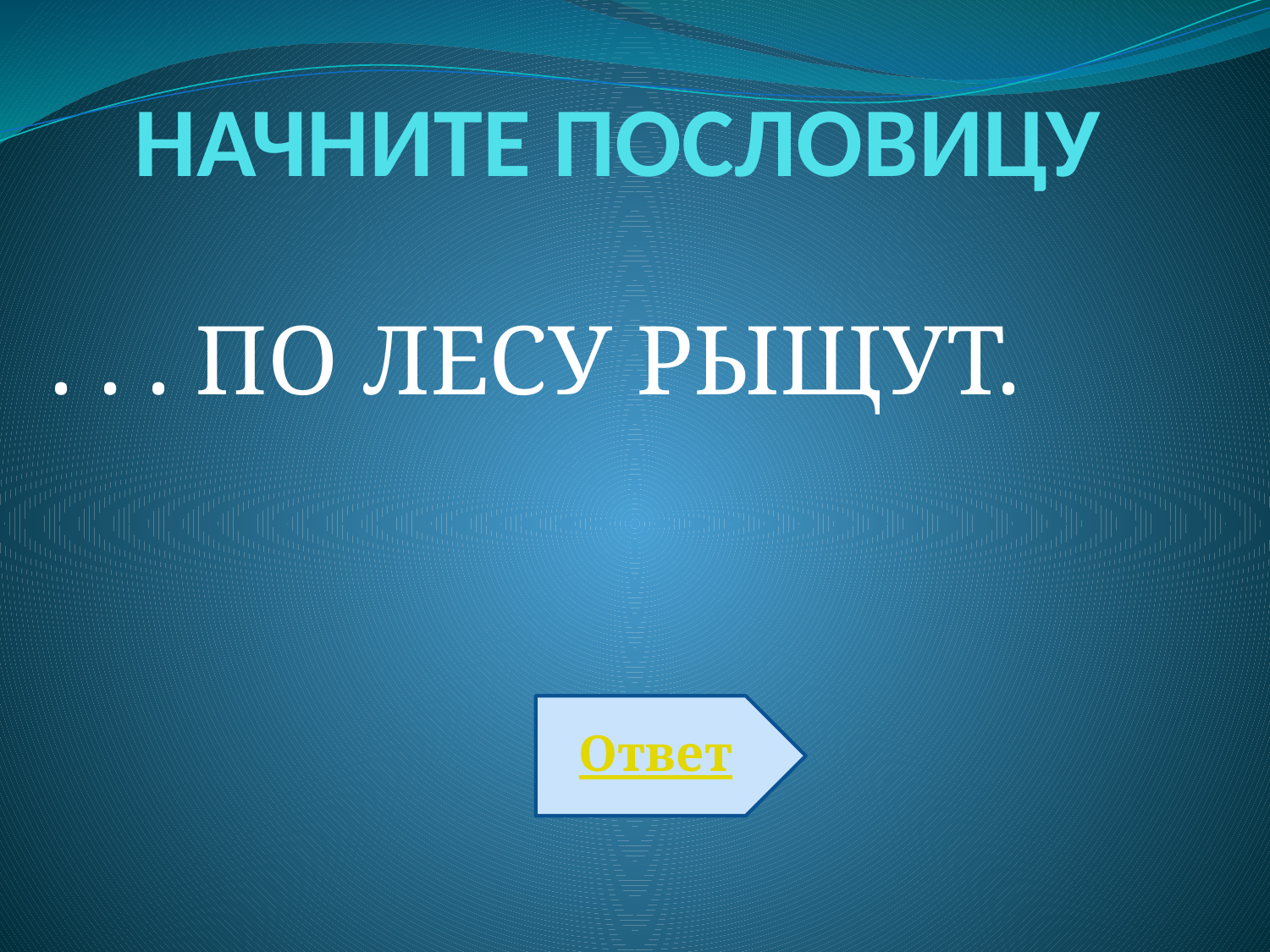

# НАЧНИТЕ ПОСЛОВИЦУ

 . . . ПО ЛЕСУ РЫЩУТ.
Ответ